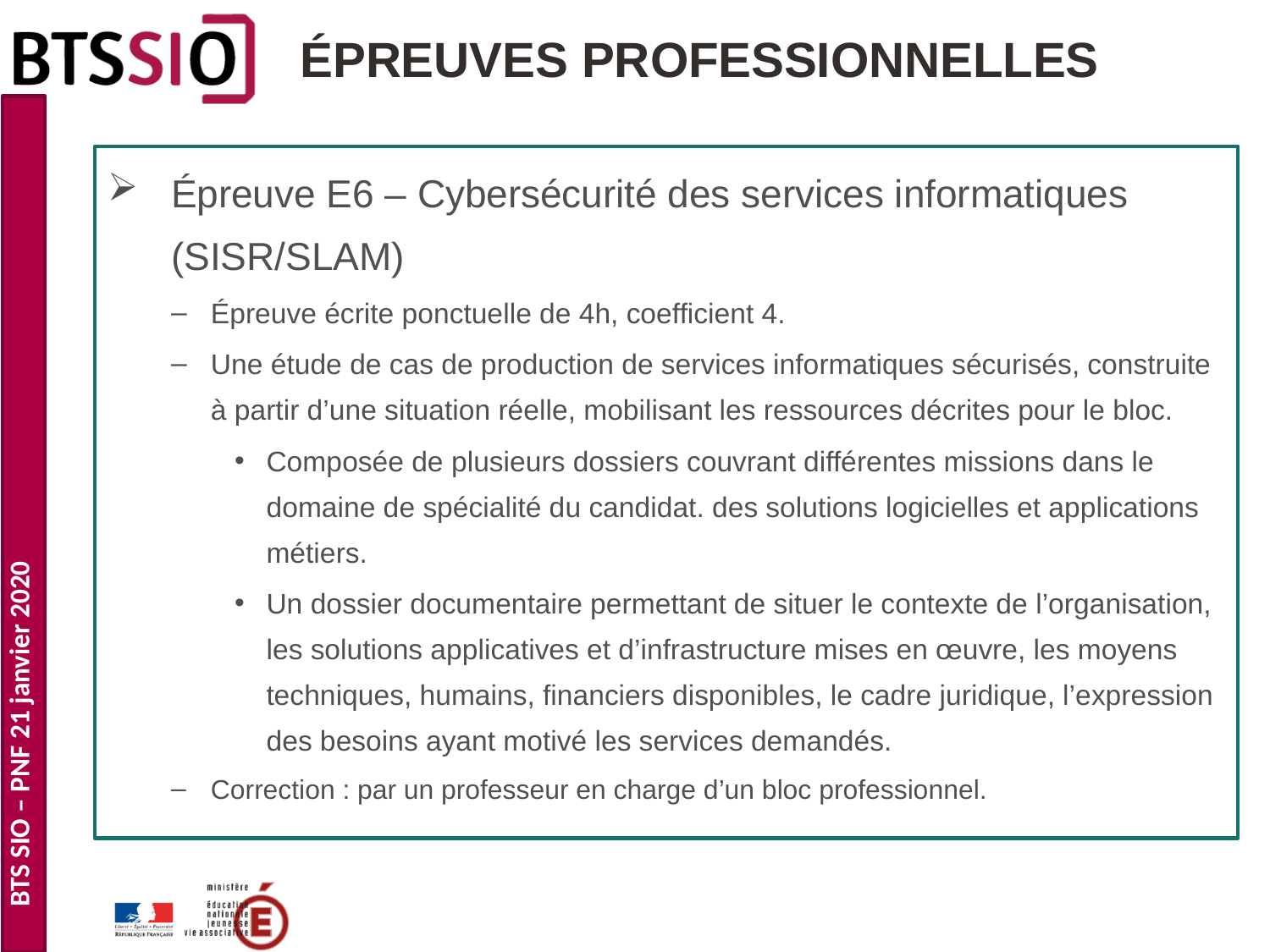

# Épreuves professionnelles
Épreuve E6 – Cybersécurité des services informatiques (SISR/SLAM)
Épreuve écrite ponctuelle de 4h, coefficient 4.
Une étude de cas de production de services informatiques sécurisés, construite à partir d’une situation réelle, mobilisant les ressources décrites pour le bloc.
Composée de plusieurs dossiers couvrant différentes missions dans le domaine de spécialité du candidat. des solutions logicielles et applications métiers.
Un dossier documentaire permettant de situer le contexte de l’organisation, les solutions applicatives et d’infrastructure mises en œuvre, les moyens techniques, humains, financiers disponibles, le cadre juridique, l’expression des besoins ayant motivé les services demandés.
Correction : par un professeur en charge d’un bloc professionnel.